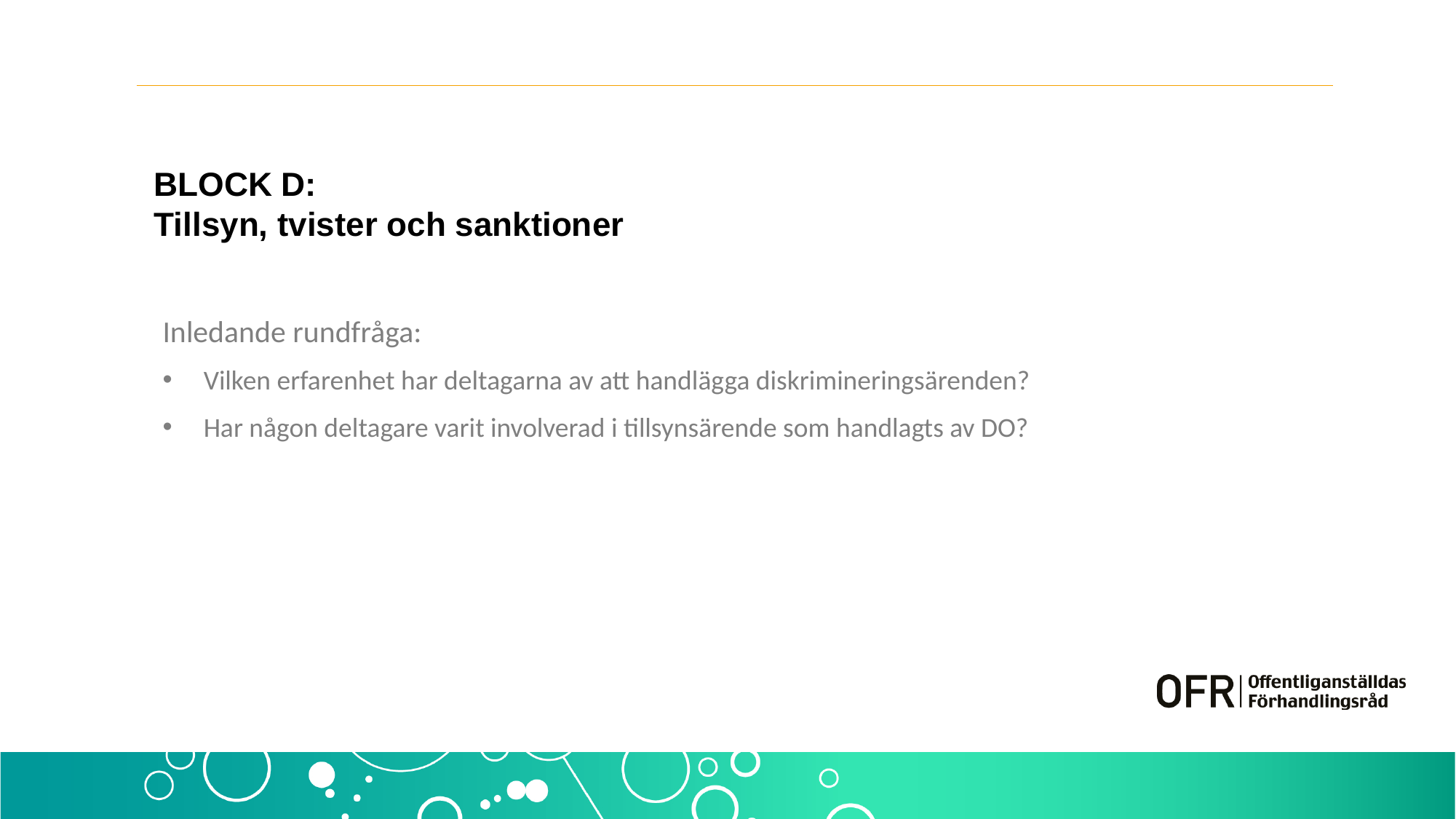

# BLOCK D: Tillsyn, tvister och sanktioner
Inledande rundfråga:
Vilken erfarenhet har deltagarna av att handlägga diskrimineringsärenden?
Har någon deltagare varit involverad i tillsynsärende som handlagts av DO?